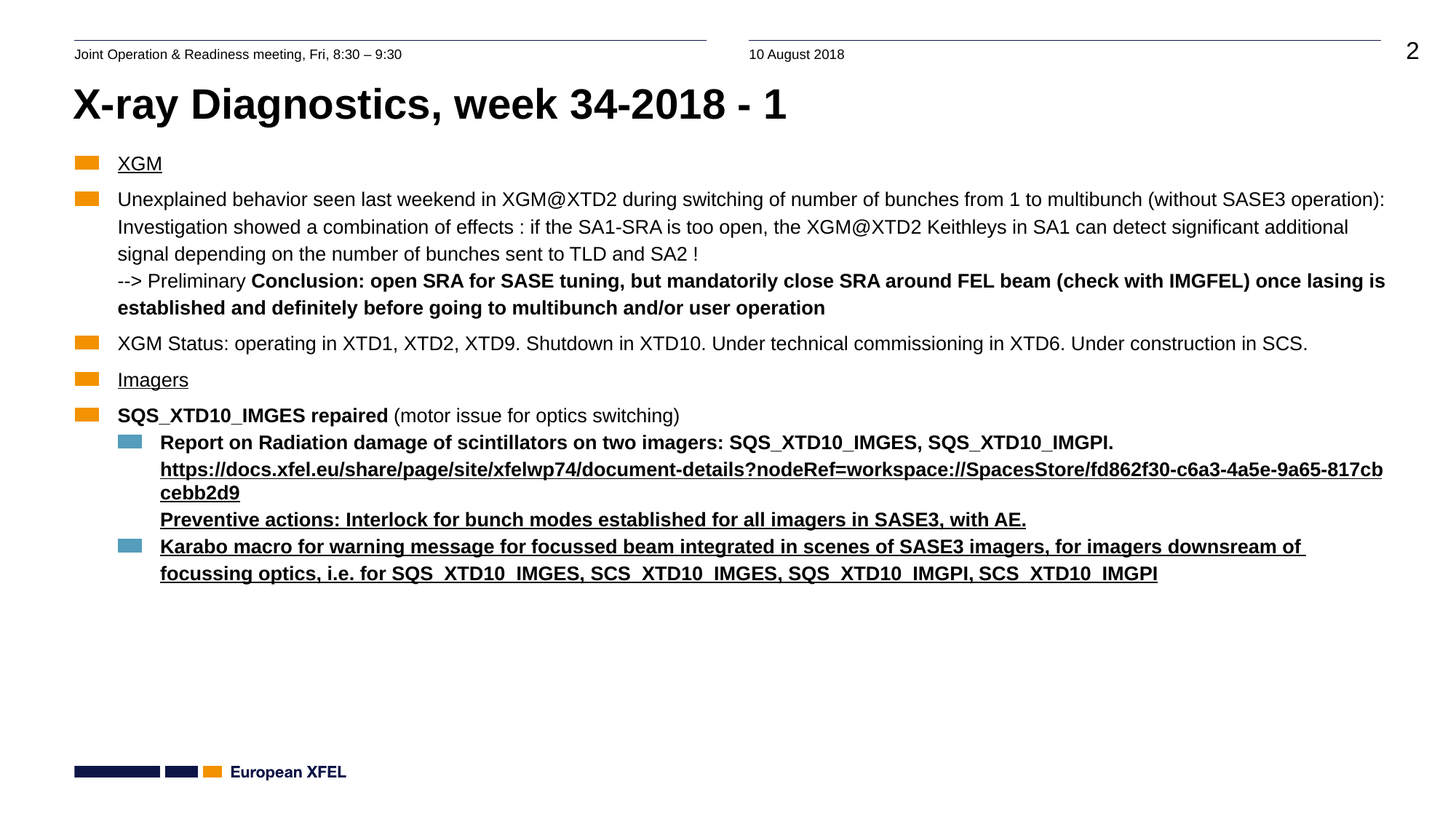

# X-ray Diagnostics, week 34-2018 - 1
XGM
Unexplained behavior seen last weekend in XGM@XTD2 during switching of number of bunches from 1 to multibunch (without SASE3 operation):
Investigation showed a combination of effects : if the SA1-SRA is too open, the XGM@XTD2 Keithleys in SA1 can detect significant additional signal depending on the number of bunches sent to TLD and SA2 !
--> Preliminary Conclusion: open SRA for SASE tuning, but mandatorily close SRA around FEL beam (check with IMGFEL) once lasing is established and definitely before going to multibunch and/or user operation
XGM Status: operating in XTD1, XTD2, XTD9. Shutdown in XTD10. Under technical commissioning in XTD6. Under construction in SCS.
Imagers
SQS_XTD10_IMGES repaired (motor issue for optics switching)
Report on Radiation damage of scintillators on two imagers: SQS_XTD10_IMGES, SQS_XTD10_IMGPI.
https://docs.xfel.eu/share/page/site/xfelwp74/document-details?nodeRef=workspace://SpacesStore/fd862f30-c6a3-4a5e-9a65-817cbcebb2d9
Preventive actions: Interlock for bunch modes established for all imagers in SASE3, with AE.
Karabo macro for warning message for focussed beam integrated in scenes of SASE3 imagers,
for imagers downsream of focussing optics, i.e. for SQS_XTD10_IMGES, SCS_XTD10_IMGES, SQS_XTD10_IMGPI, SCS_XTD10_IMGPI